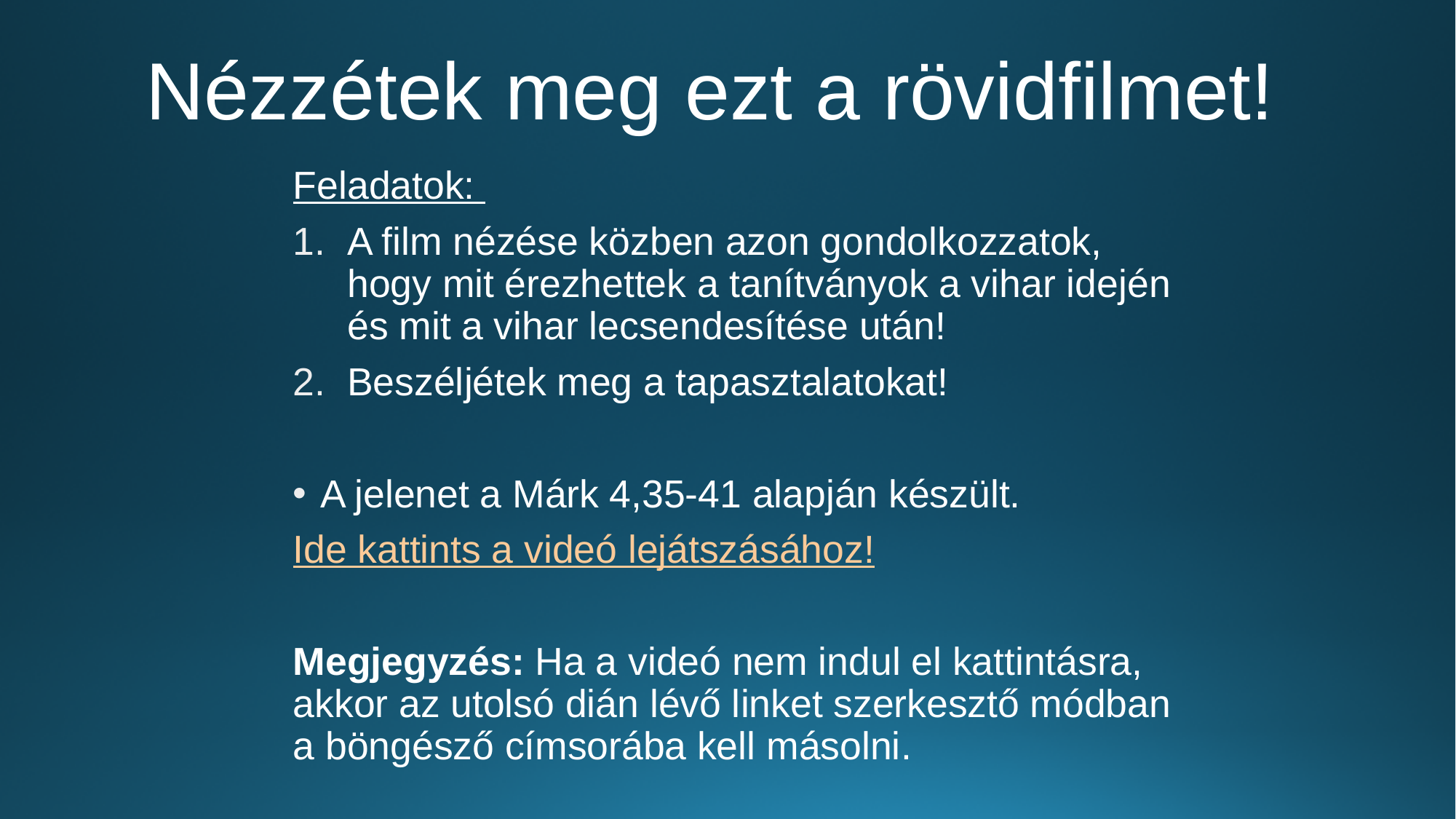

# Nézzétek meg ezt a rövidfilmet!
Feladatok:
A film nézése közben azon gondolkozzatok, hogy mit érezhettek a tanítványok a vihar idején és mit a vihar lecsendesítése után!
Beszéljétek meg a tapasztalatokat!

A jelenet a Márk 4,35-41 alapján készült.
Ide kattints a videó lejátszásához!

Megjegyzés: Ha a videó nem indul el kattintásra, akkor az utolsó dián lévő linket szerkesztő módban a böngésző címsorába kell másolni.